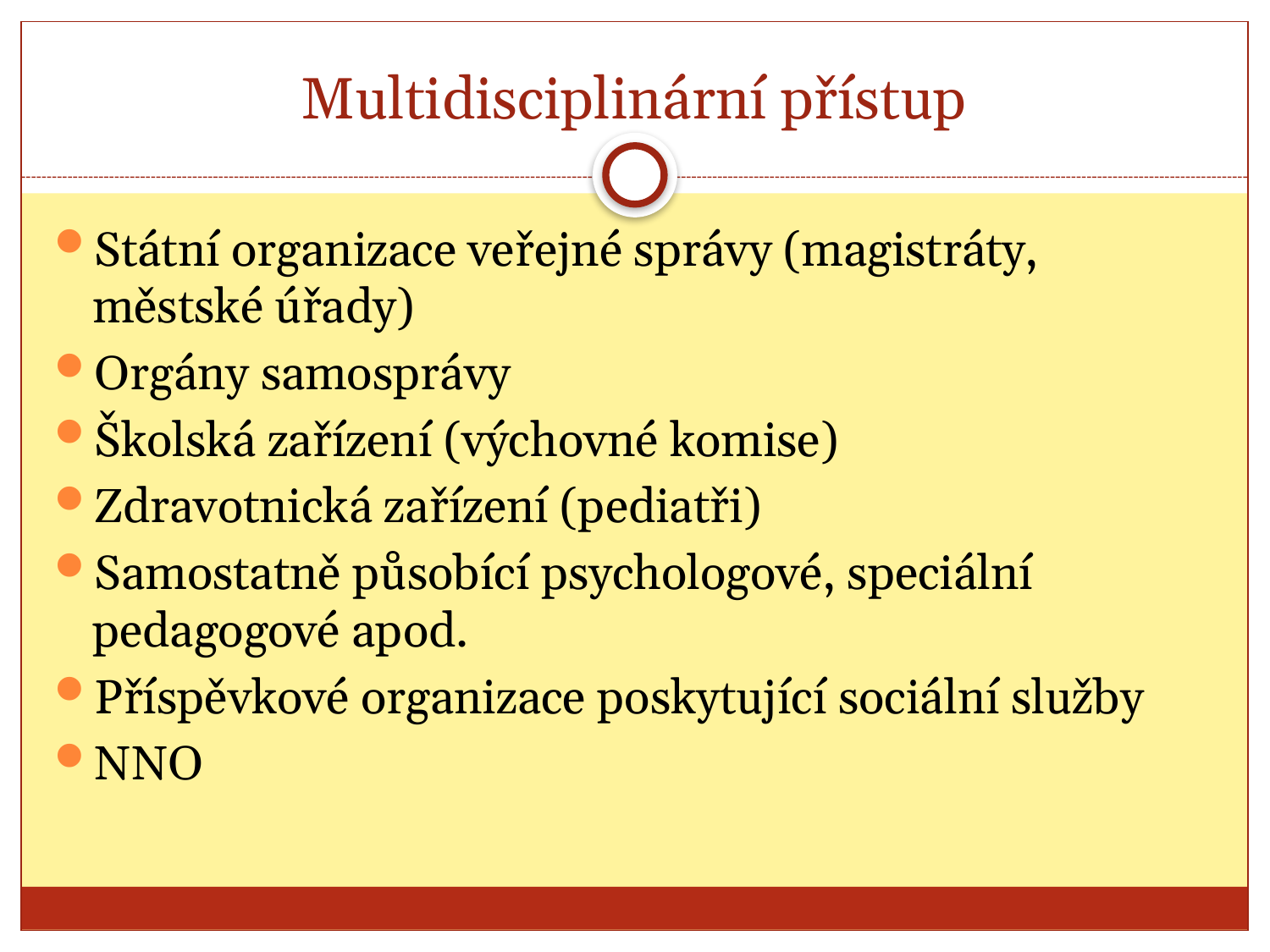

# Multidisciplinární přístup
Státní organizace veřejné správy (magistráty, městské úřady)
Orgány samosprávy
Školská zařízení (výchovné komise)
Zdravotnická zařízení (pediatři)
Samostatně působící psychologové, speciální pedagogové apod.
Příspěvkové organizace poskytující sociální služby
NNO